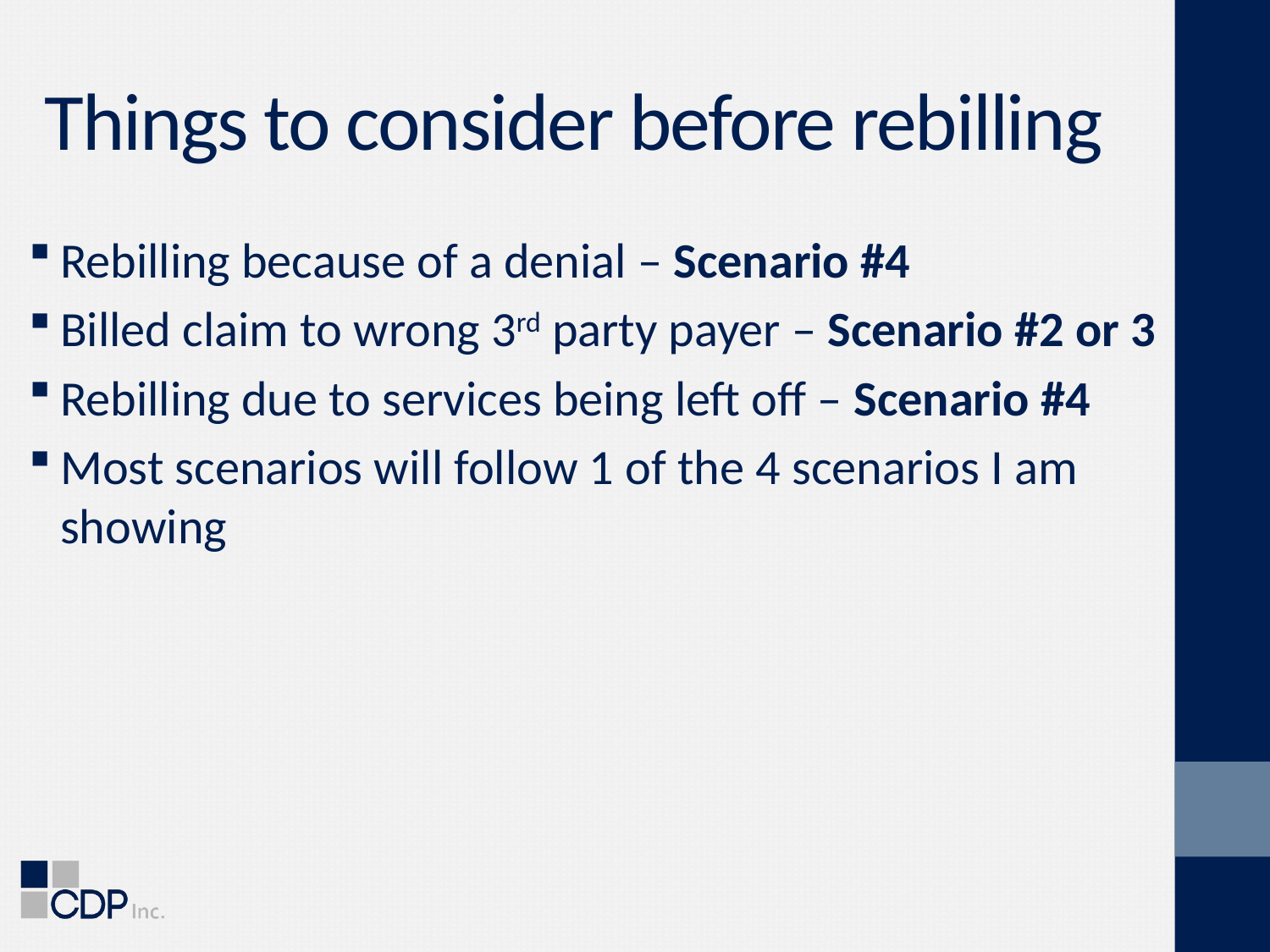

# Things to consider before rebilling
Rebilling because of a denial – Scenario #4
Billed claim to wrong 3rd party payer – Scenario #2 or 3
Rebilling due to services being left off – Scenario #4
Most scenarios will follow 1 of the 4 scenarios I am showing